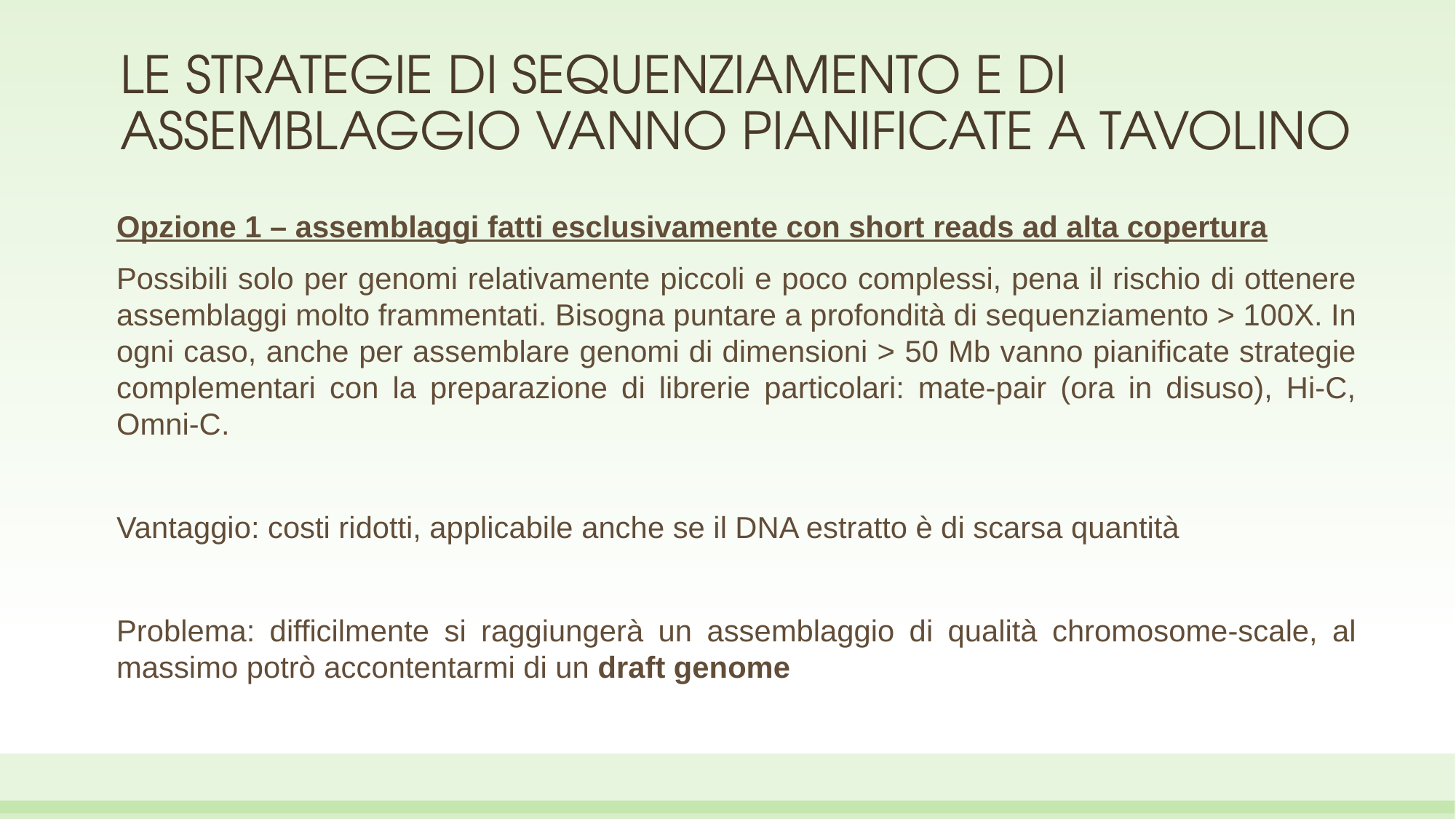

# LE STRATEGIE DI SEQUENZIAMENTO E DI ASSEMBLAGGIO VANNO PIANIFICATE A TAVOLINO
Opzione 1 – assemblaggi fatti esclusivamente con short reads ad alta copertura
Possibili solo per genomi relativamente piccoli e poco complessi, pena il rischio di ottenere assemblaggi molto frammentati. Bisogna puntare a profondità di sequenziamento > 100X. In ogni caso, anche per assemblare genomi di dimensioni > 50 Mb vanno pianificate strategie complementari con la preparazione di librerie particolari: mate-pair (ora in disuso), Hi-C, Omni-C.

Vantaggio: costi ridotti, applicabile anche se il DNA estratto è di scarsa quantità

Problema: difficilmente si raggiungerà un assemblaggio di qualità chromosome-scale, al massimo potrò accontentarmi di un draft genome